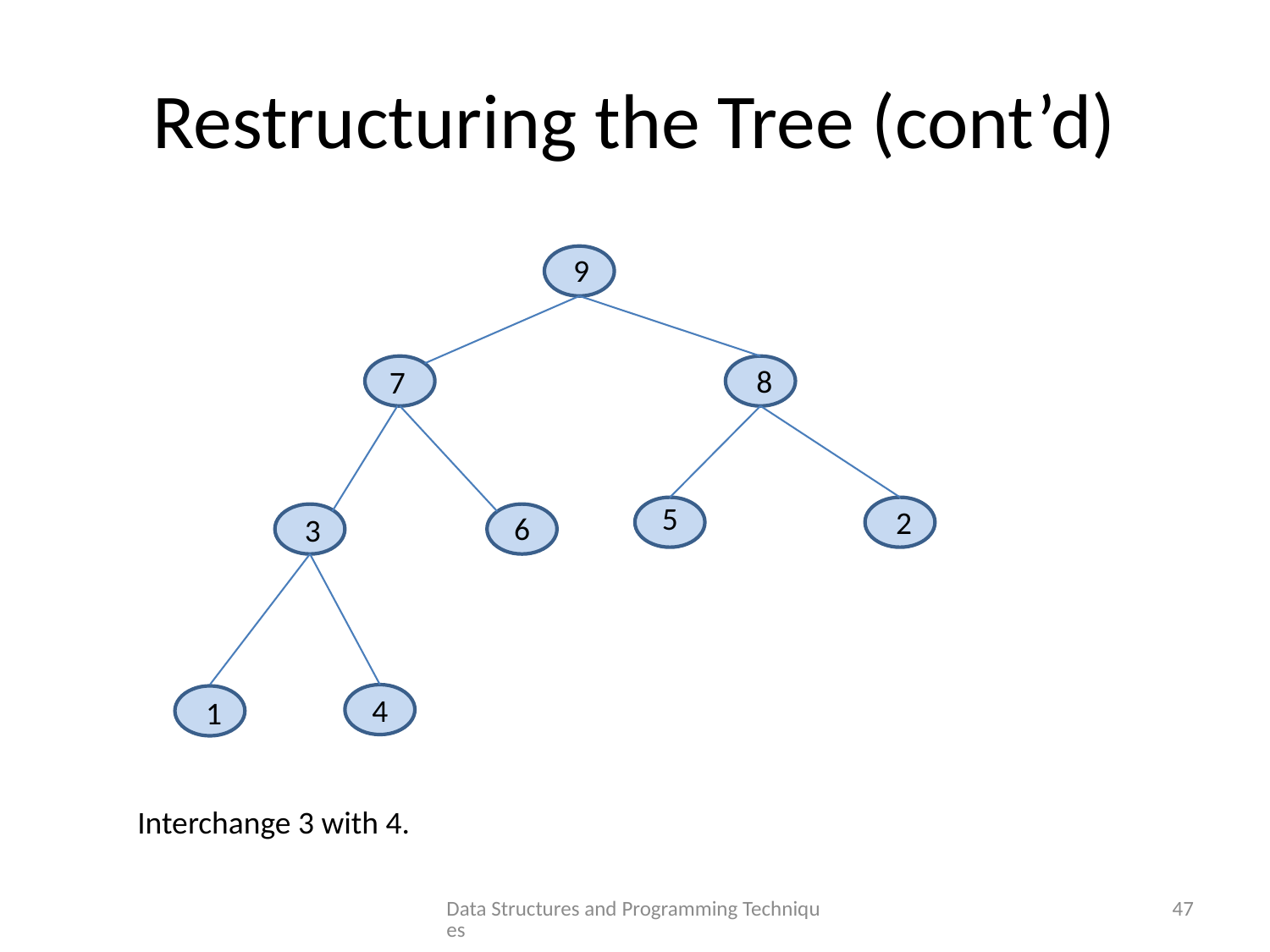

# Restructuring the Tree (cont’d)

9

8
7

5
2

6

3
4

1
Interchange 3 with 4.
Data Structures and Programming Techniques
47